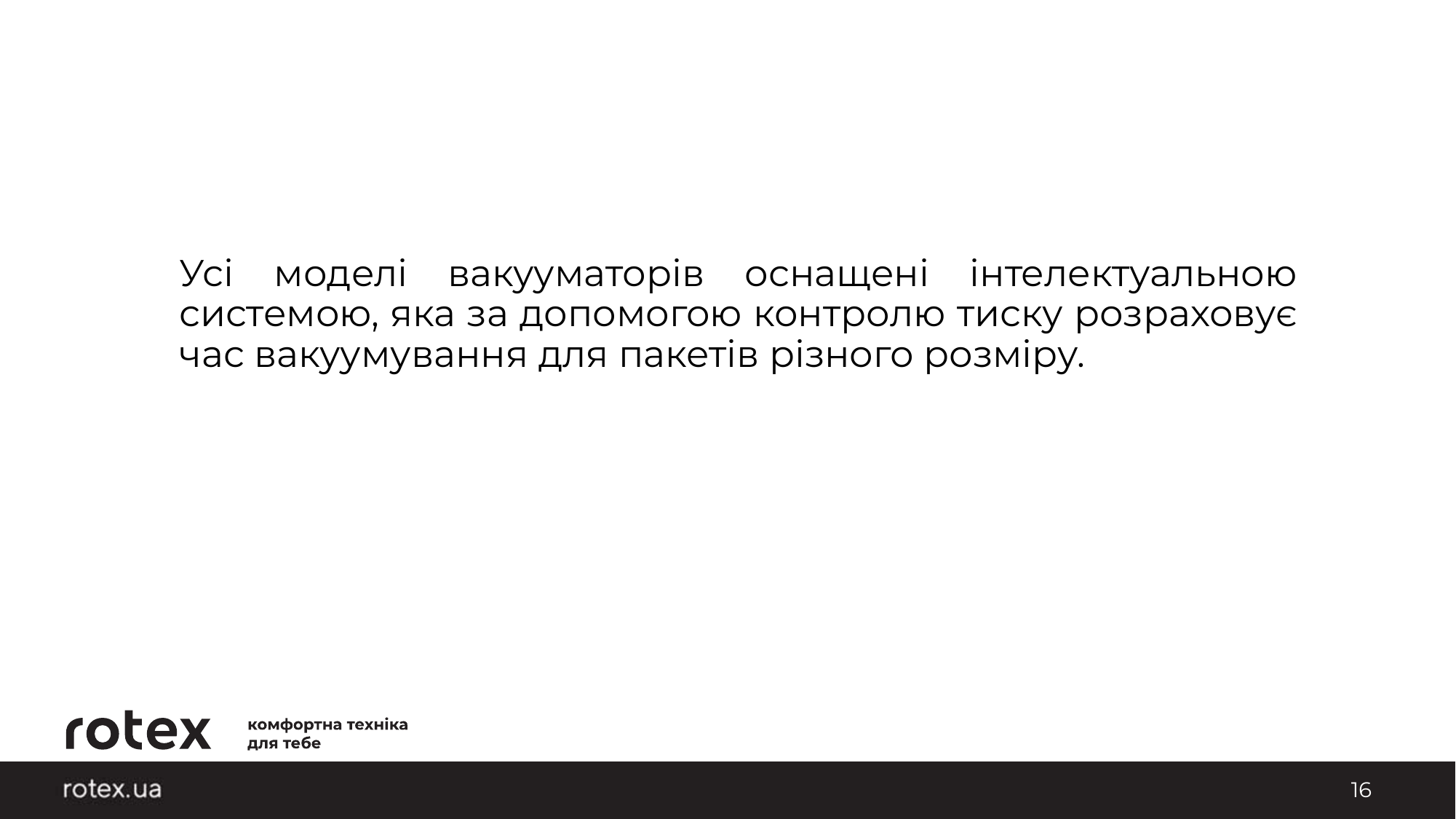

Усі моделі вакууматорів оснащені інтелектуальною системою, яка за допомогою контролю тиску розраховує час вакуумування для пакетів різного розміру.
16